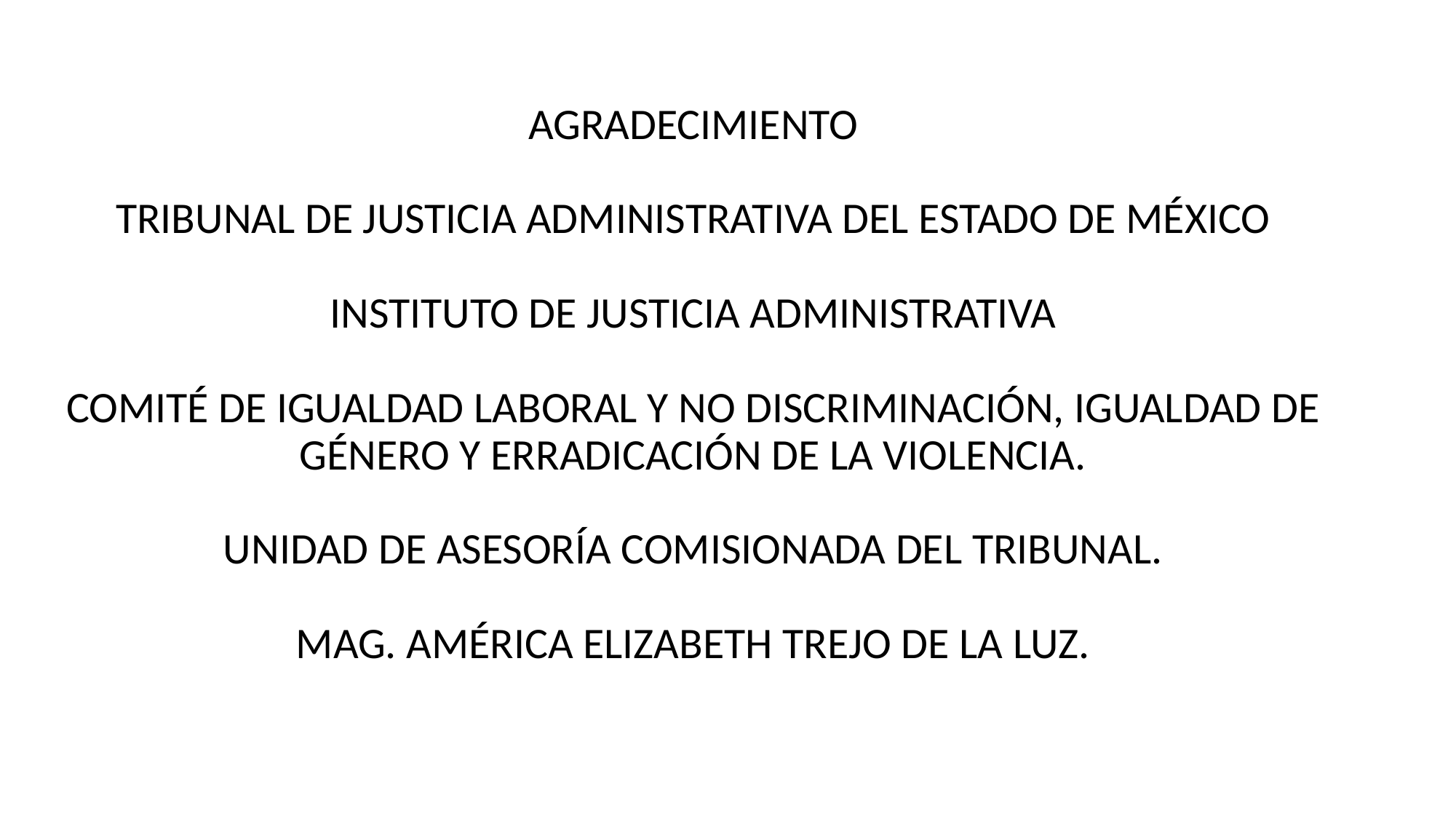

# AGRADECIMIENTO TRIBUNAL DE JUSTICIA ADMINISTRATIVA DEL ESTADO DE MÉXICO INSTITUTO DE JUSTICIA ADMINISTRATIVA COMITÉ DE IGUALDAD LABORAL Y NO DISCRIMINACIÓN, IGUALDAD DE GÉNERO Y ERRADICACIÓN DE LA VIOLENCIA. UNIDAD DE ASESORÍA COMISIONADA DEL TRIBUNAL. MAG. AMÉRICA ELIZABETH TREJO DE LA LUZ.